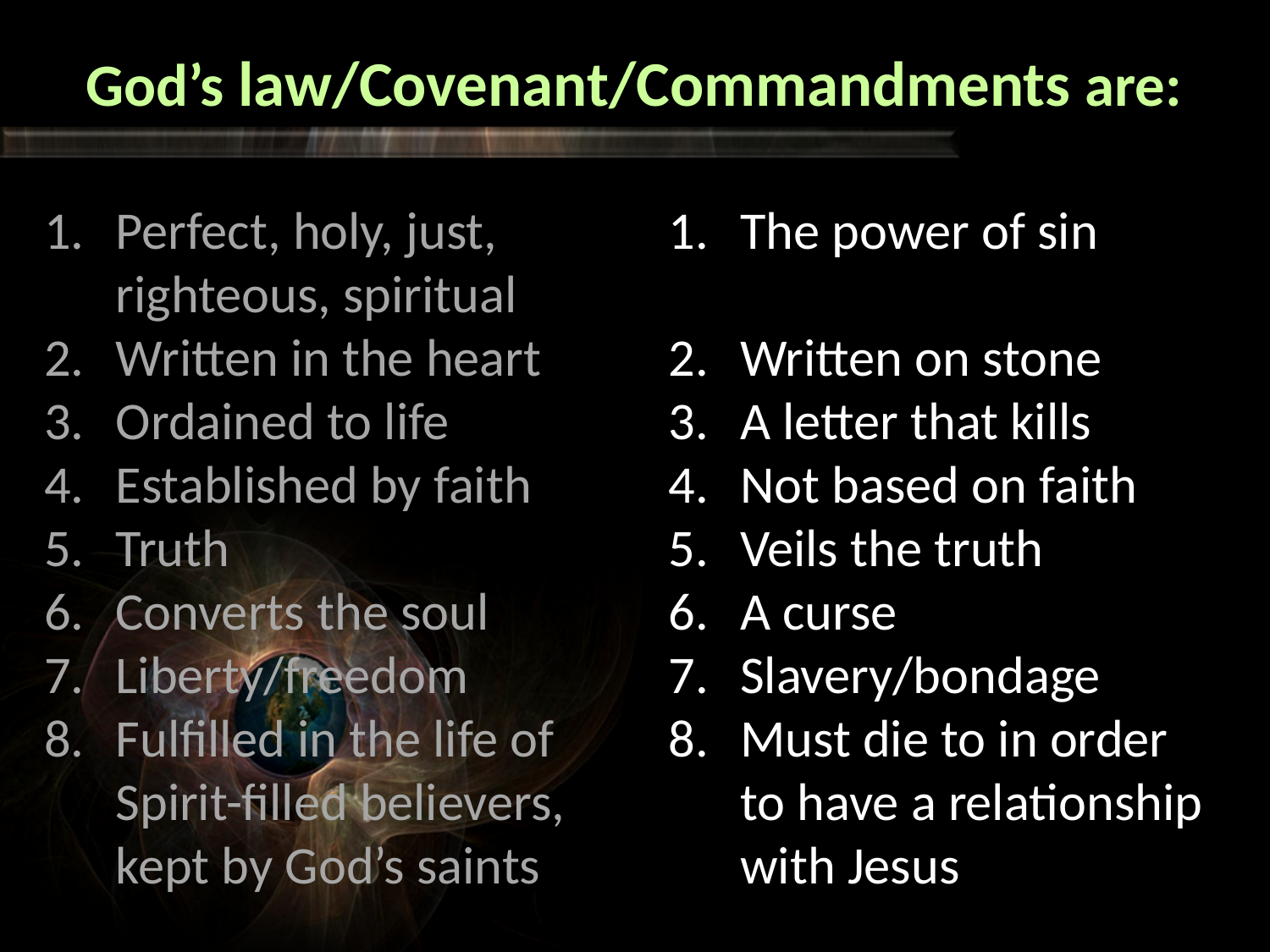

# God’s law/Covenant/Commandments are:
Perfect, holy, just, righteous, spiritual
Written in the heart
Ordained to life
Established by faith
Truth
Converts the soul
Liberty/freedom
Fulfilled in the life of Spirit-filled believers, kept by God’s saints

The power of sin

Written on stone
A letter that kills
Not based on faith
Veils the truth
A curse
Slavery/bondage
Must die to in order to have a relationship with Jesus